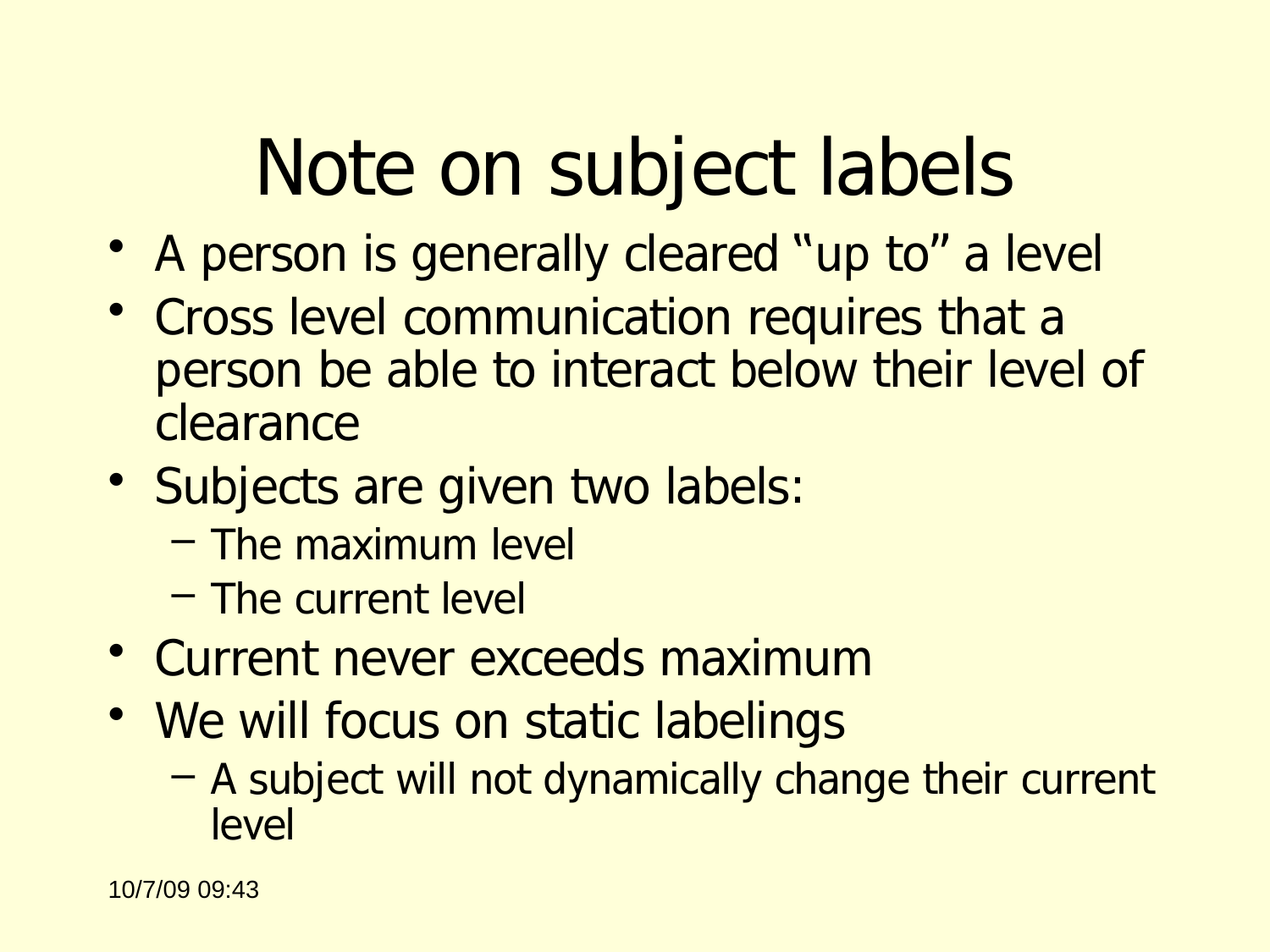

# Note on subject labels
A person is generally cleared “up to” a level
Cross level communication requires that a person be able to interact below their level of clearance
Subjects are given two labels:
The maximum level
The current level
Current never exceeds maximum
We will focus on static labelings
A subject will not dynamically change their current level
10/7/09 09:43